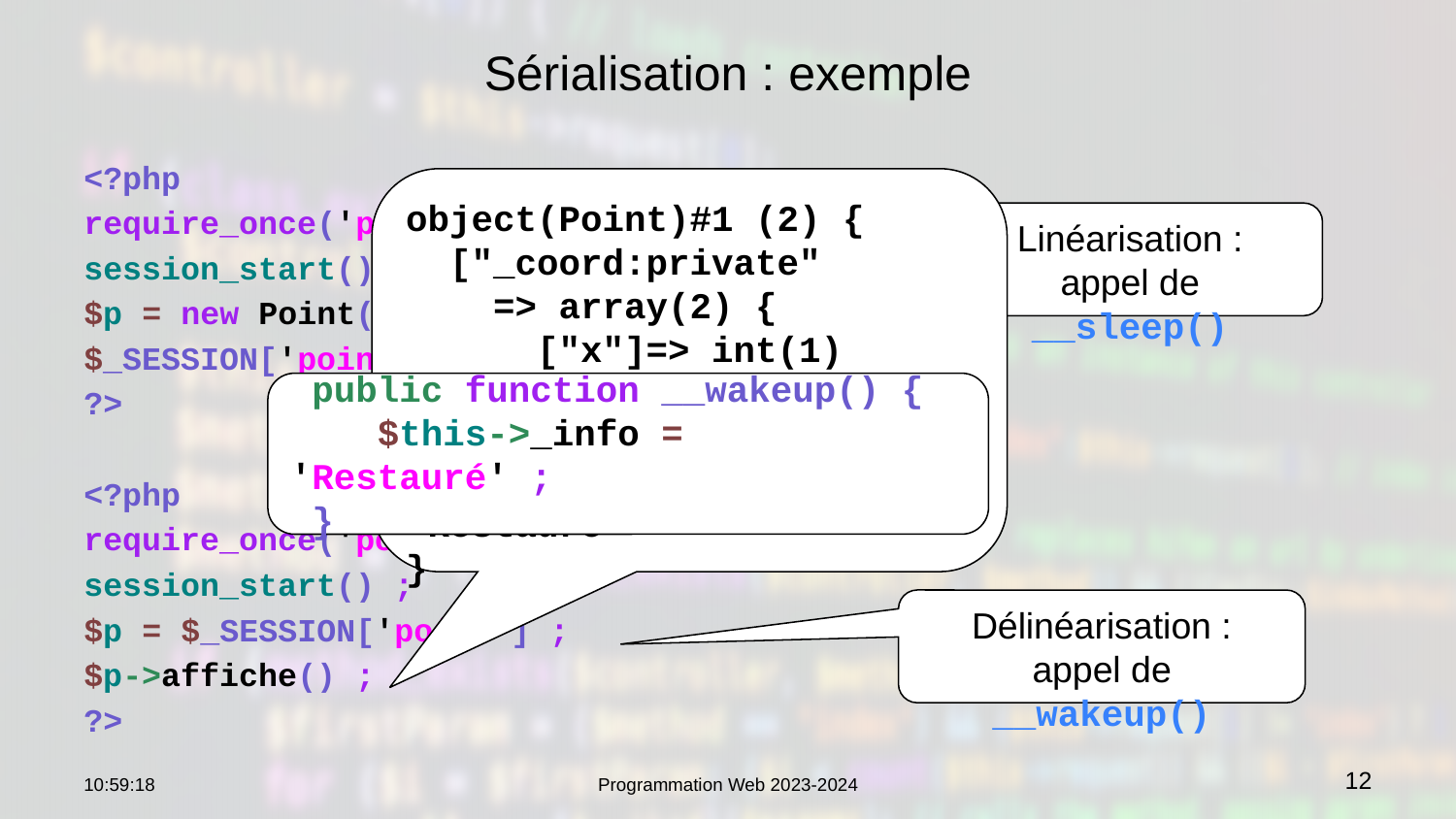

# Sérialisation : exemple
<?php
require_once('point.inc.php') ;
session_start() ;
$p = new Point(1, 12) ;
$_SESSION['point'] = $p ;
?>

<?php
require_once('point.inc.php') ;
session_start() ;
$p = $_SESSION['point'] ;
$p->affiche() ;
?>
object(Point)#1 (2) {
  ["_coord:private"
    => array(2) {
      ["x"]=> int(1)
      ["y"]=> int(12) }
  ["_info:private"]=>
      string(8) "Restauré"
}
Linéarisation :
appel de __sleep()
 public function __wakeup() {
    $this->_info = 'Restauré' ;
 }
Délinéarisation :
appel de __wakeup()
10:59:18
Programmation Web 2023-2024
12